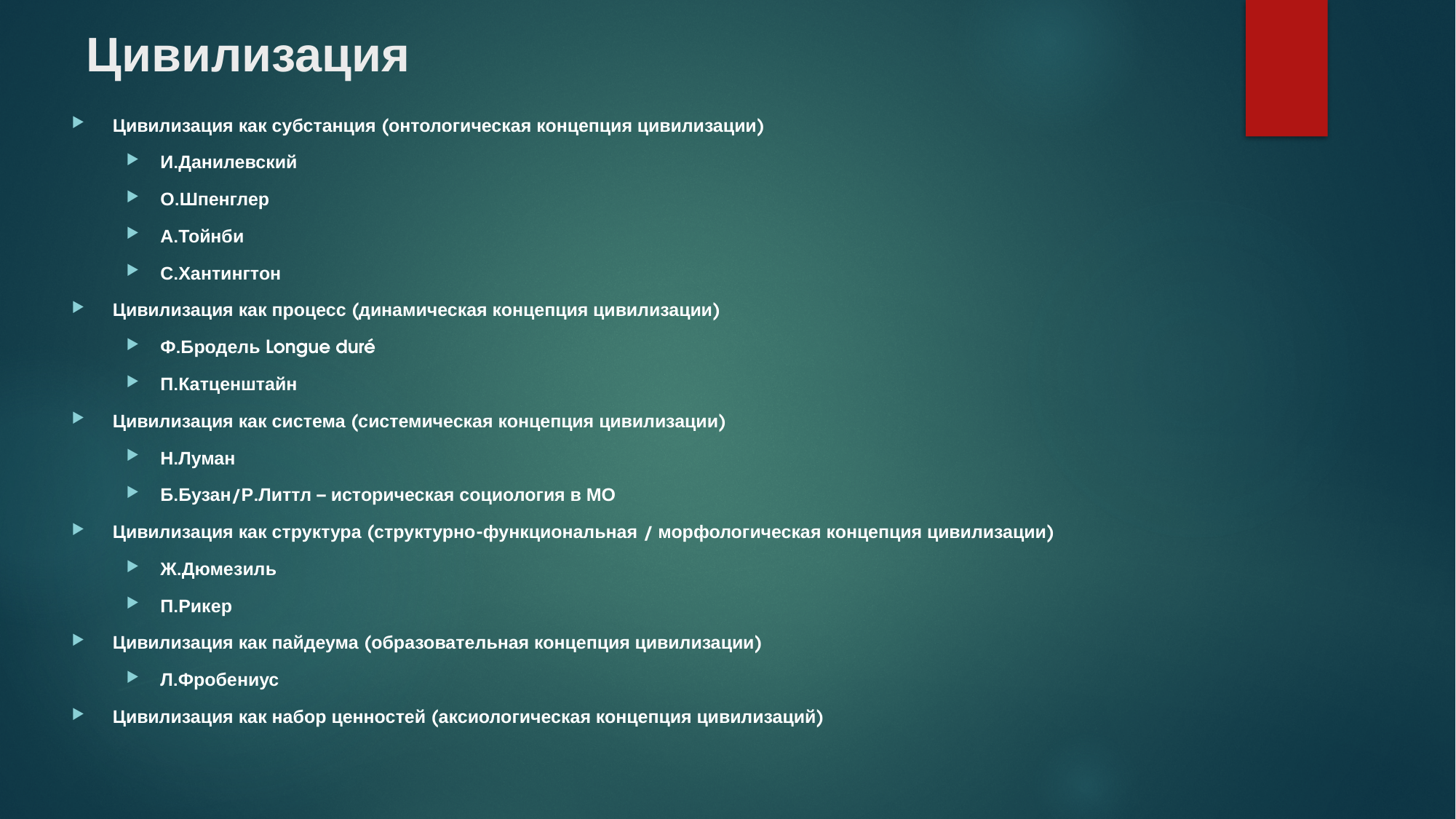

Цивилизация
Цивилизация как субстанция (онтологическая концепция цивилизации)
И.Данилевский
О.Шпенглер
А.Тойнби
С.Хантингтон
Цивилизация как процесс (динамическая концепция цивилизации)
Ф.Бродель Longue duré
П.Катценштайн
Цивилизация как система (системическая концепция цивилизации)
Н.Луман
Б.Бузан/Р.Литтл – историческая социология в МО
Цивилизация как структура (структурно-функциональная / морфологическая концепция цивилизации)
Ж.Дюмезиль
П.Рикер
Цивилизация как пайдеума (образовательная концепция цивилизации)
Л.Фробениус
Цивилизация как набор ценностей (аксиологическая концепция цивилизаций)